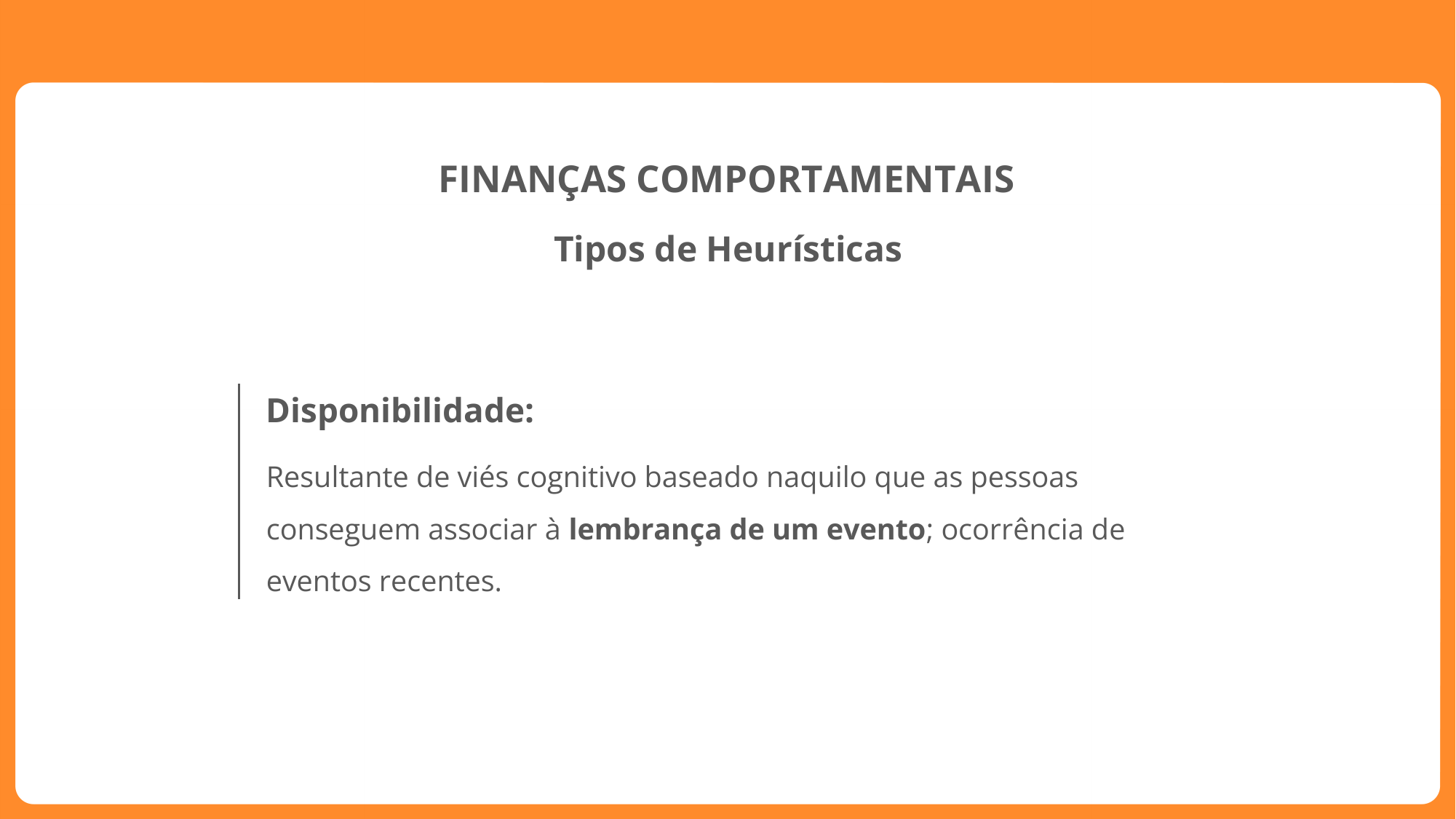

FINANÇAS COMPORTAMENTAIS
Tipos de Heurísticas
Disponibilidade:
Resultante de viés cognitivo baseado naquilo que as pessoas conseguem associar à lembrança de um evento; ocorrência de eventos recentes.